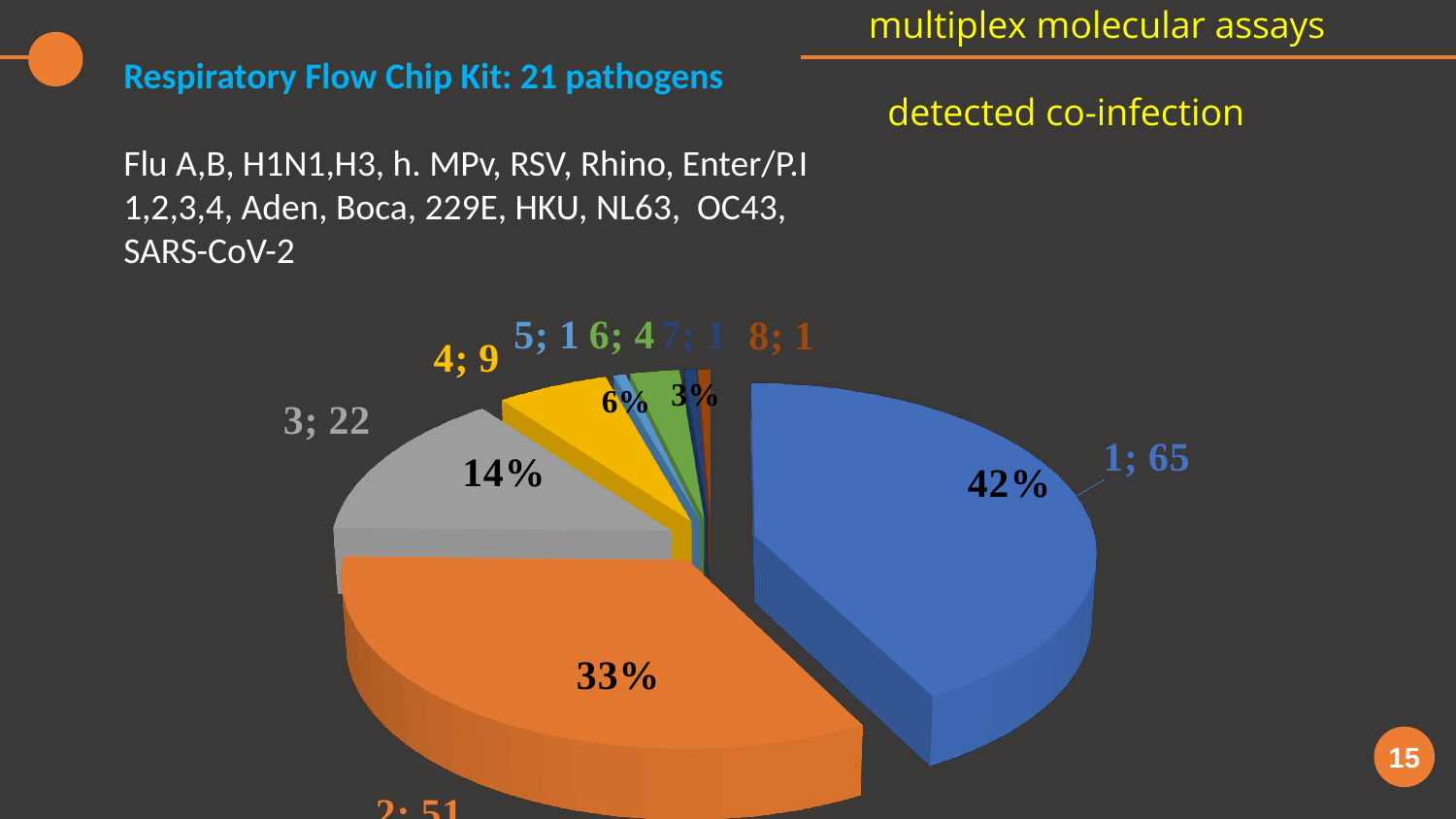

multiplex molecular assays

  detected co-infection
Respiratory Flow Chip Kit: 21 pathogens

Flu A,B, H1N1,H3, h. MPv, RSV, Rhino, Enter/P.I 1,2,3,4, Aden, Boca, 229E, HKU, NL63,  OC43,  SARS-CoV-2

[unsupported chart]

15